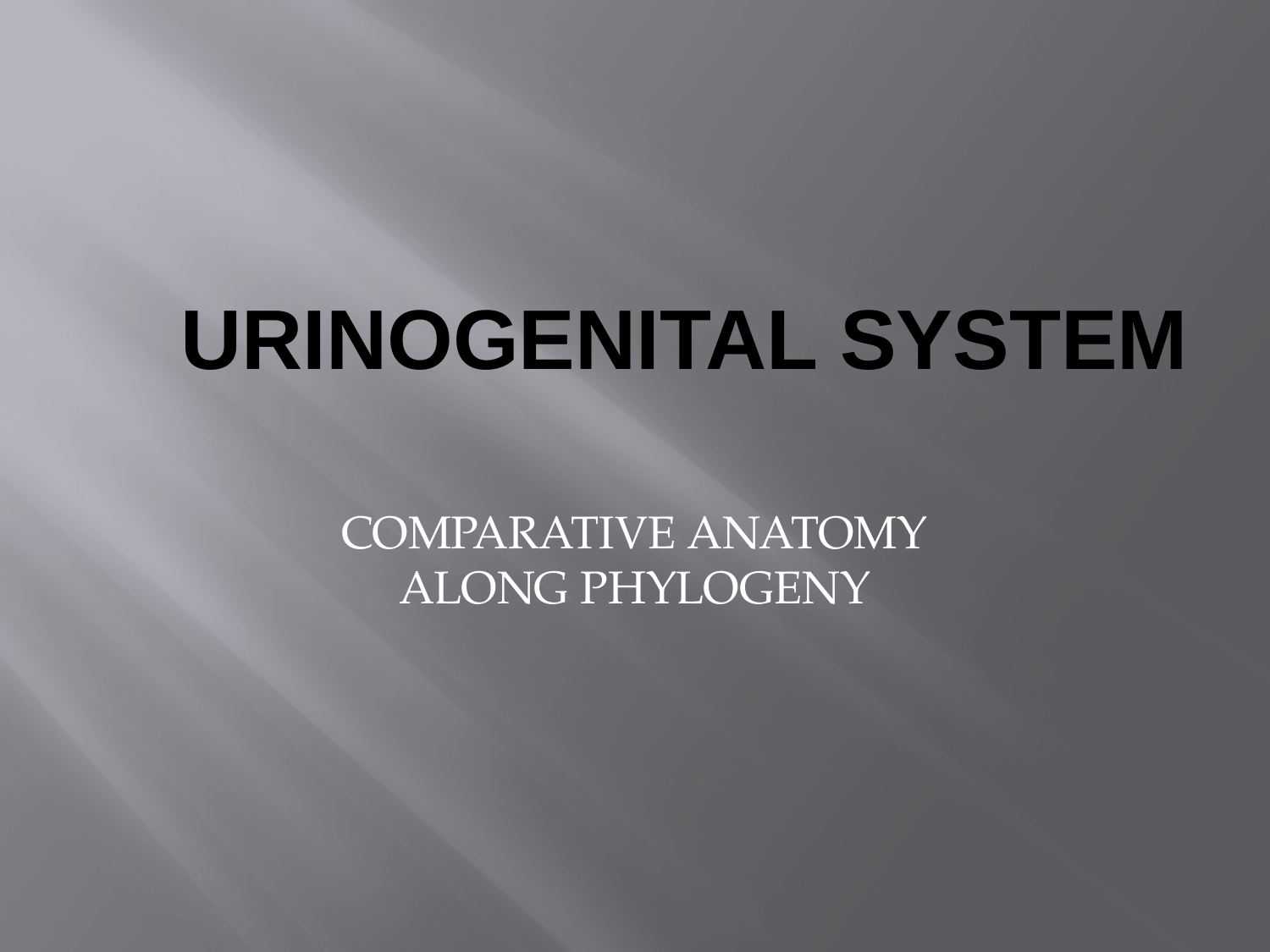

# URINOGENITAL SYSTEM
COMPARATIVE ANATOMY ALONG PHYLOGENY